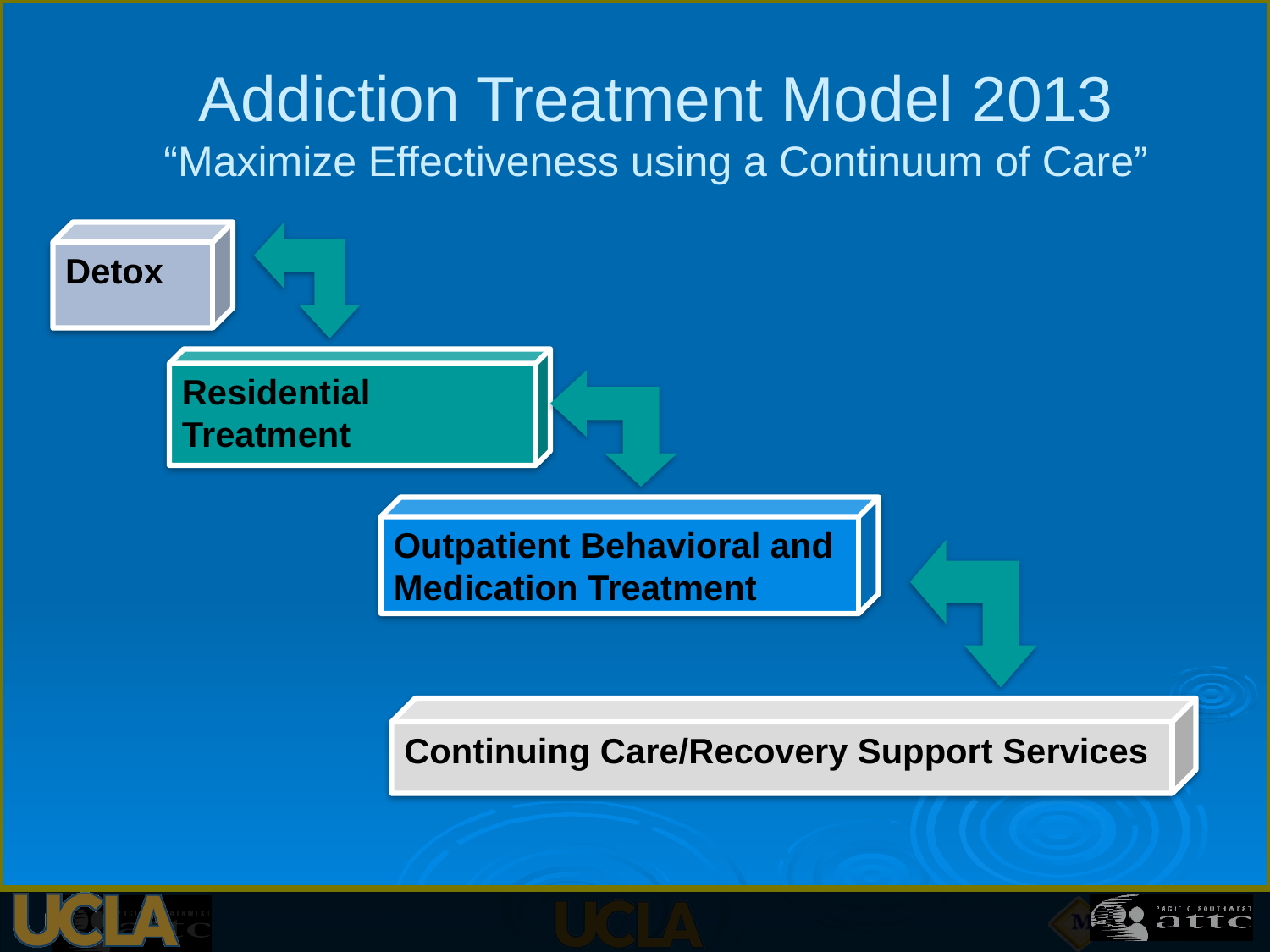

# Addiction Treatment Model 2013 “Maximize Effectiveness using a Continuum of Care”
Detox

Residential Treatment

Outpatient Behavioral and Medication Treatment

Continuing Care/Recovery Support Services